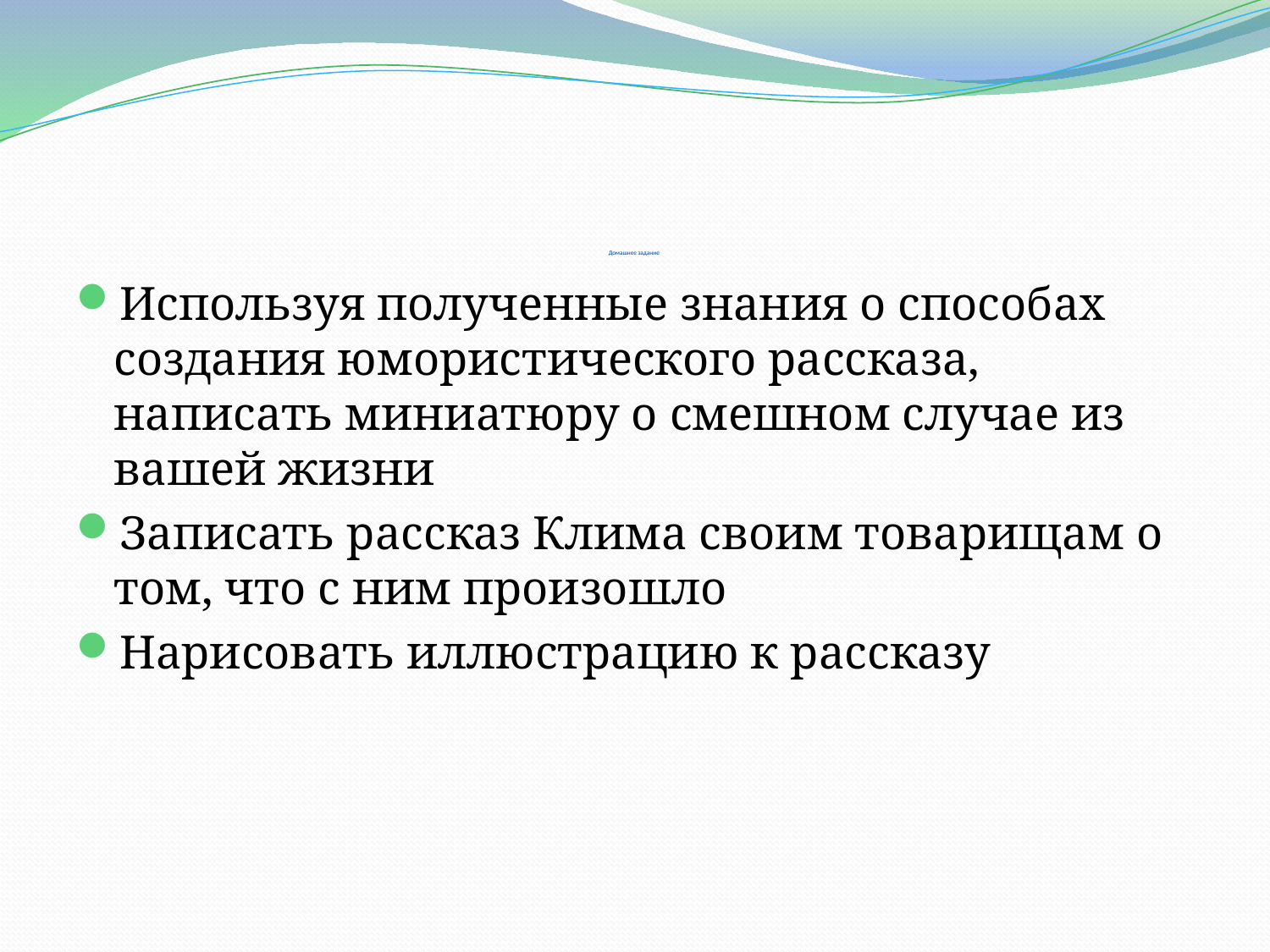

# Домашнее задание
Используя полученные знания о способах создания юмористического рассказа, написать миниатюру о смешном случае из вашей жизни
Записать рассказ Клима своим товарищам о том, что с ним произошло
Нарисовать иллюстрацию к рассказу